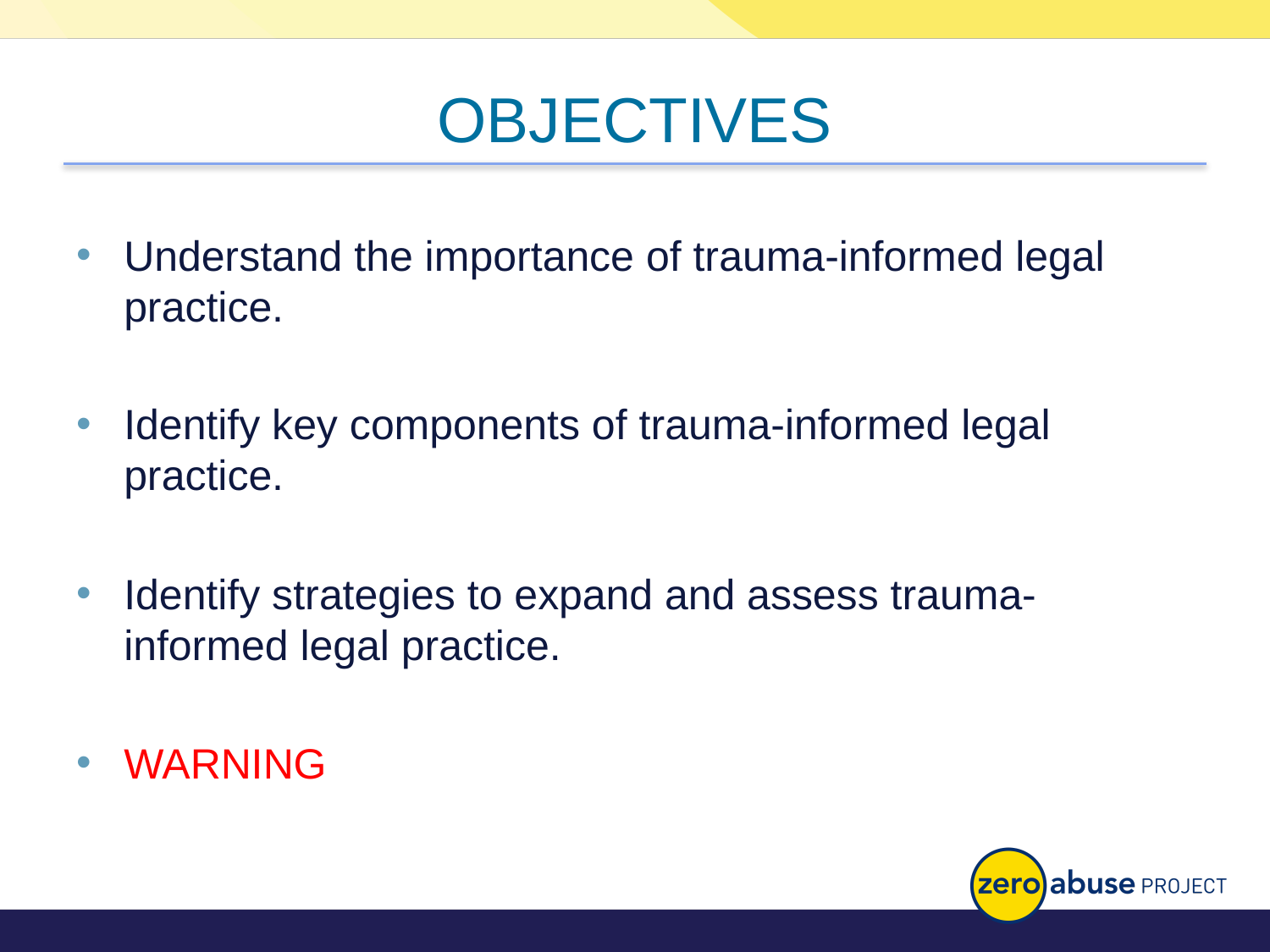

# OBJECTIVES
Understand the importance of trauma-informed legal practice.

Identify key components of trauma-informed legal practice.

Identify strategies to expand and assess trauma-informed legal practice.

WARNING